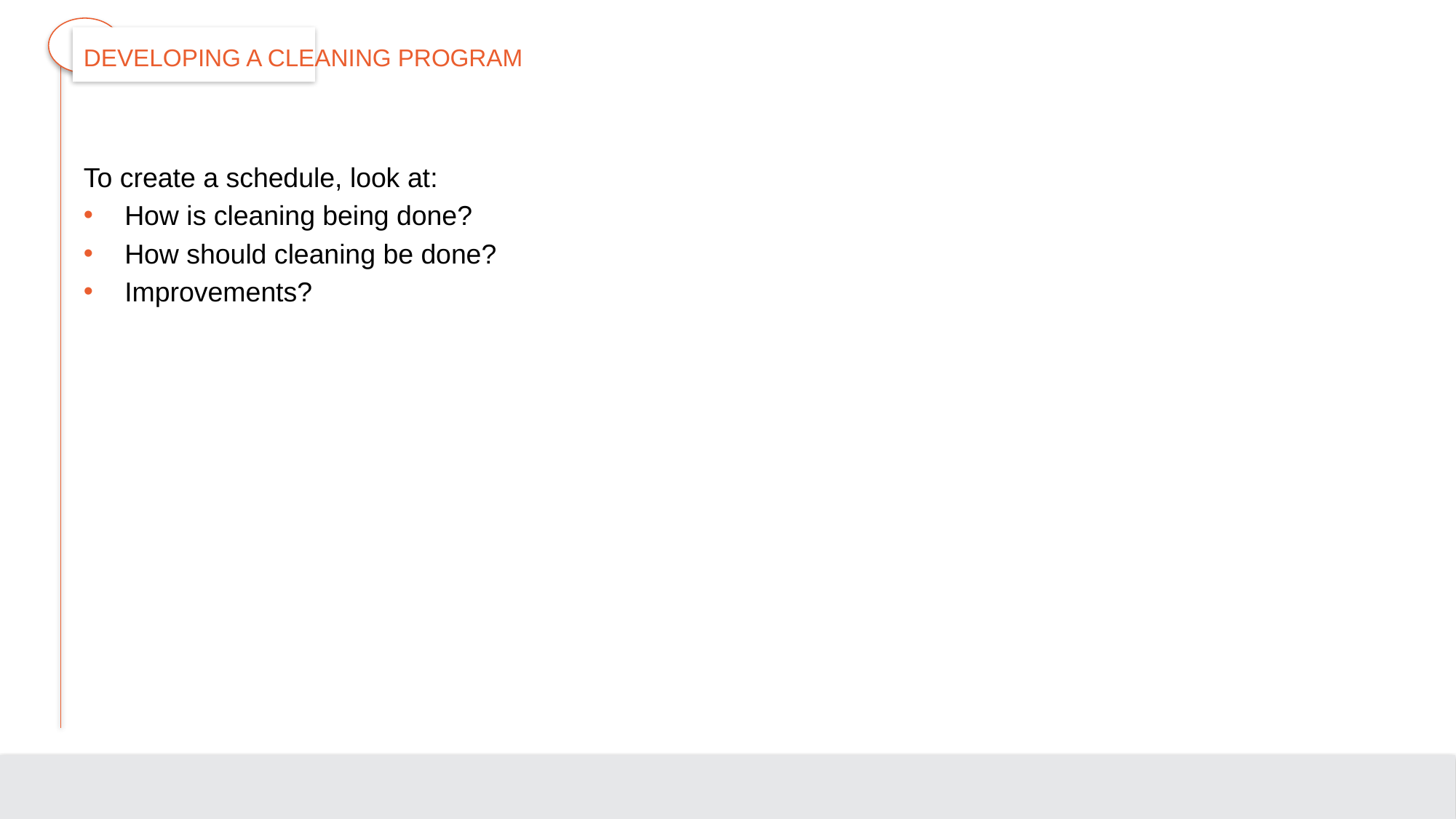

# Developing a Cleaning Program
To create a schedule, look at:
How is cleaning being done?
How should cleaning be done?
Improvements?